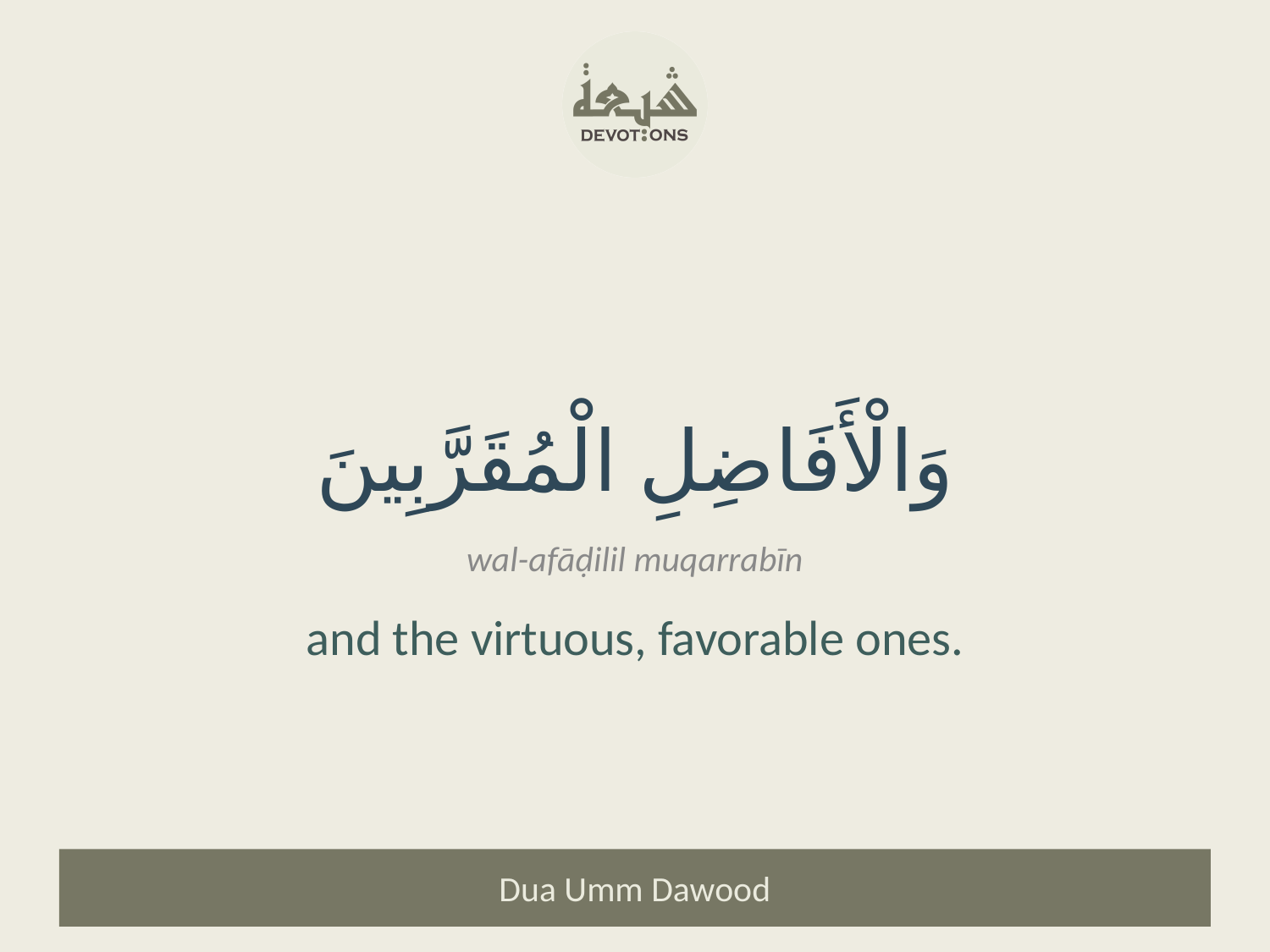

وَالْأَفَاضِلِ الْمُقَرَّبِينَ
wal-afāḍilil muqarrabīn
and the virtuous, favorable ones.
Dua Umm Dawood